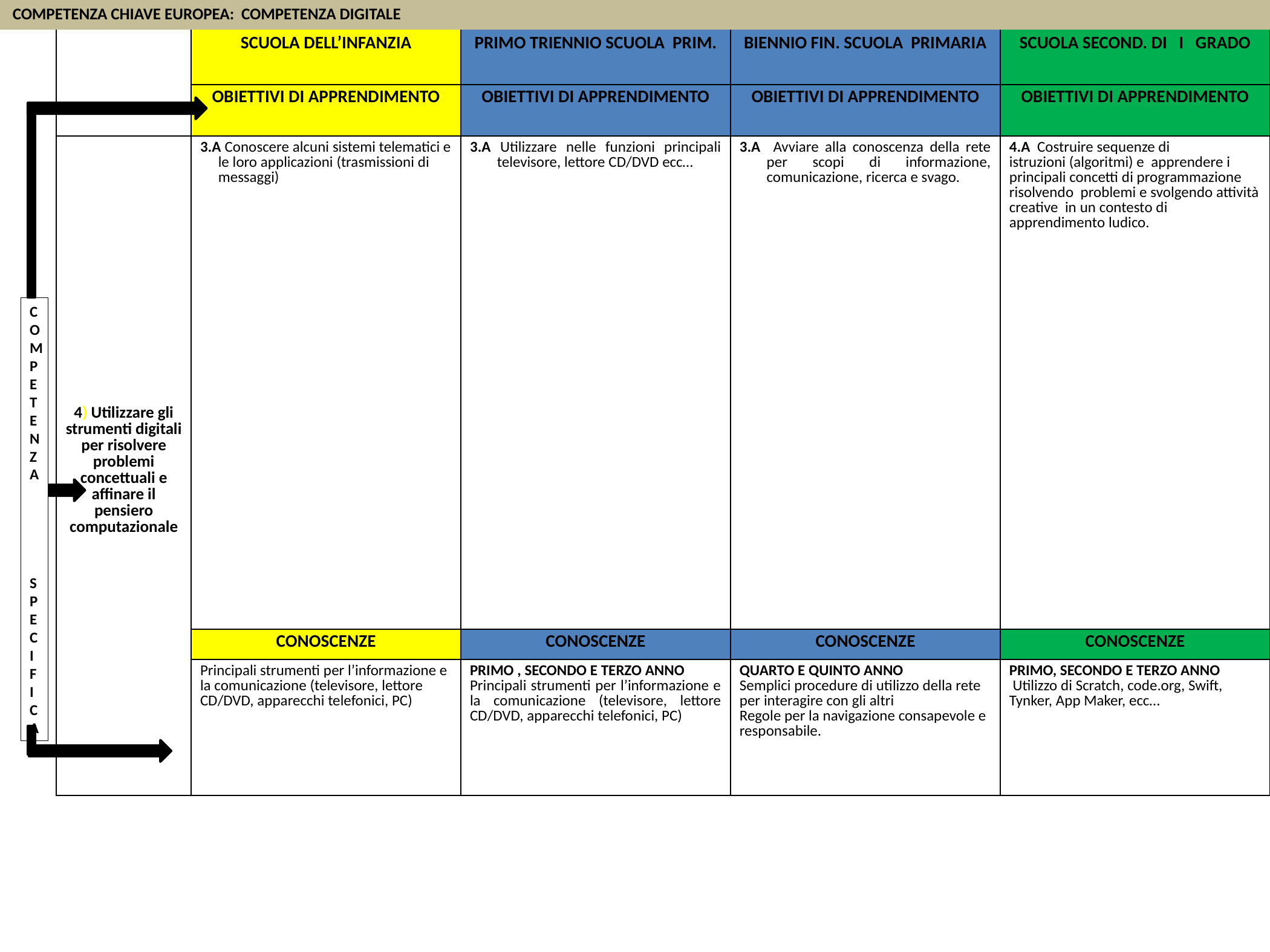

|  | SCUOLA DELL’INFANZIA | PRIMO TRIENNIO SCUOLA PRIM. | BIENNIO FIN. SCUOLA PRIMARIA | SCUOLA SECOND. DI I GRADO |
| --- | --- | --- | --- | --- |
|  | OBIETTIVI DI APPRENDIMENTO | OBIETTIVI DI APPRENDIMENTO | OBIETTIVI DI APPRENDIMENTO | OBIETTIVI DI APPRENDIMENTO |
| 4) Utilizzare gli strumenti digitali per risolvere problemi concettuali e affinare il pensiero computazionale | 3.A Conoscere alcuni sistemi telematici e le loro applicazioni (trasmissioni di messaggi) | 3.A Utilizzare nelle funzioni principali televisore, lettore CD/DVD ecc… | 3.A Avviare alla conoscenza della rete per scopi di informazione, comunicazione, ricerca e svago. | 4.A Costruire sequenze di istruzioni (algoritmi) e apprendere i principali concetti di programmazione risolvendo problemi e svolgendo attività creative in un contesto di apprendimento ludico. |
|  | CONOSCENZE | CONOSCENZE | CONOSCENZE | CONOSCENZE |
|  | Principali strumenti per l’informazione e la comunicazione (televisore, lettore CD/DVD, apparecchi telefonici, PC) | PRIMO , SECONDO E TERZO ANNO Principali strumenti per l’informazione e la comunicazione (televisore, lettore CD/DVD, apparecchi telefonici, PC) | QUARTO E QUINTO ANNO Semplici procedure di utilizzo della rete per interagire con gli altri Regole per la navigazione consapevole e responsabile. | PRIMO, SECONDO E TERZO ANNO Utilizzo di Scratch, code.org, Swift, Tynker, App Maker, ecc… |
COMPETENZA CHIAVE EUROPEA:  COMPETENZA DIGITALE

COMPETENZA

SPECIFICA